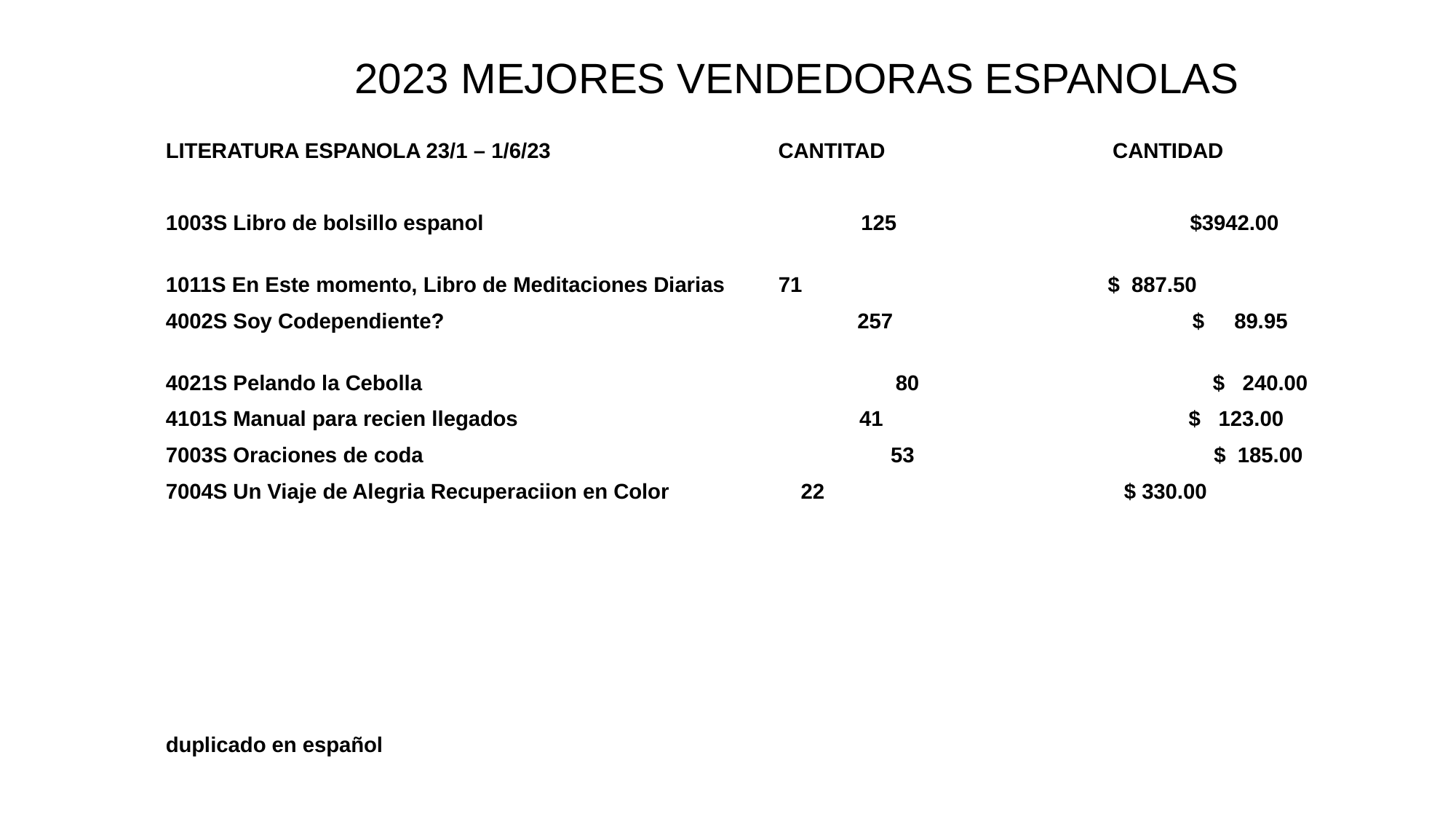

# 2023 MEJORES VENDEDORAS ESPANOLAS
LITERATURA ESPANOLA 23/1 – 1/6/23                                      CANTITAD                                      CANTIDAD

1003S Libro de bolsillo espanol                                                               125                                                 $3942.00
1011S En Este momento, Libro de Meditaciones Diarias         71                                                   $  887.50
4002S Soy Codependiente?                                                                     257                                                  $     89.95
4021S Pelando la Cebolla                                                                               80                                                 $   240.00
4101S Manual para recien llegados                                                         41                                                   $   123.00
7003S Oraciones de coda                                                                              53                                                  $  185.00
7004S Un Viaje de Alegria Recuperaciion en Color                      22                                                  $ 330.00

duplicado en español